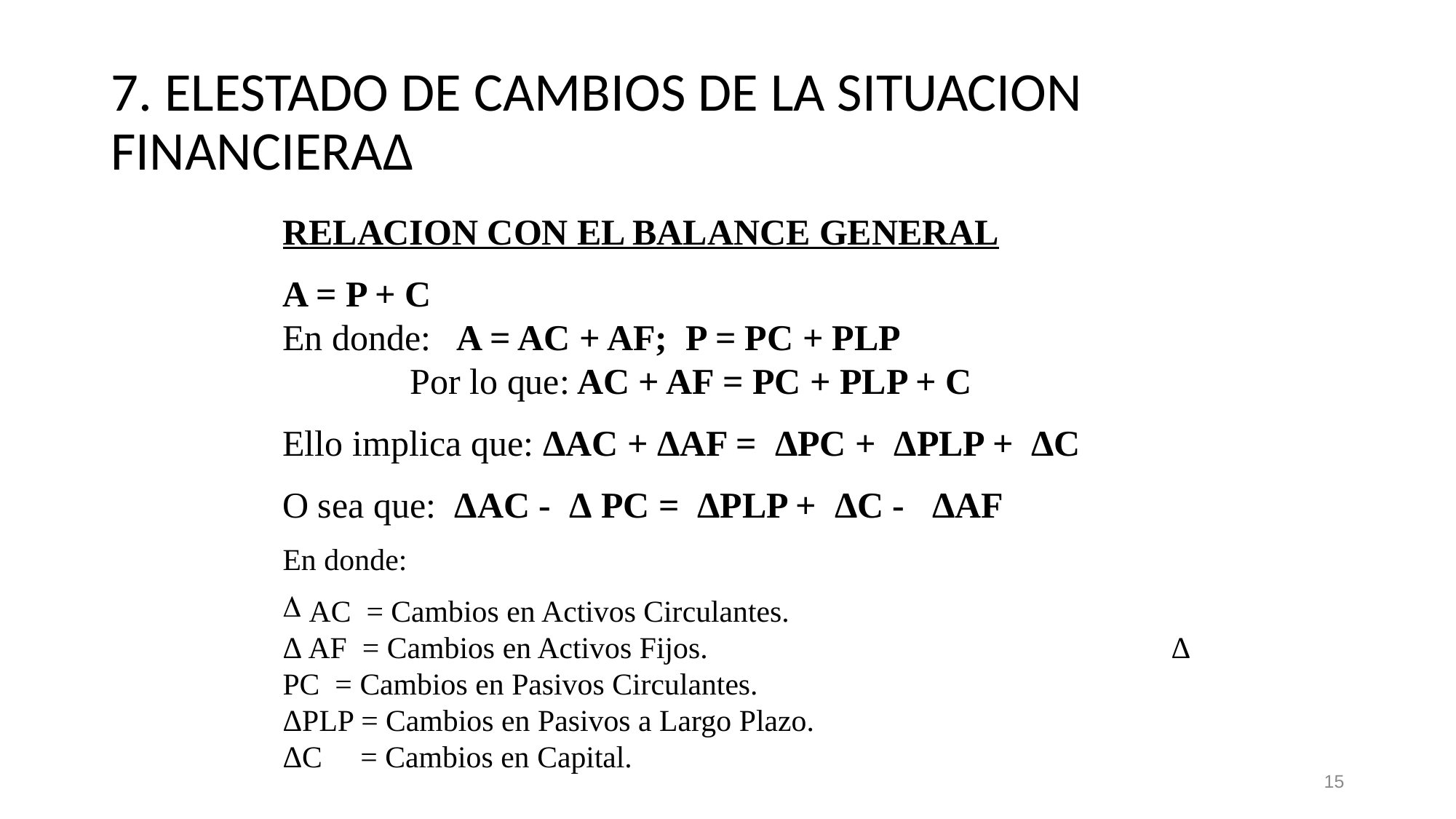

# 7. ELESTADO DE CAMBIOS DE LA SITUACION FINANCIERAΔ
RELACION CON EL BALANCE GENERAL
A = P + C 						               En donde:   A = AC + AF;  P = PC + PLP                                              Por lo que: AC + AF = PC + PLP + C
Ello implica que: ΔAC + ΔAF =  ΔPC +  ΔPLP +  ΔC
O sea que:  ΔAC -  Δ PC =  ΔPLP +  ΔC -   ΔAF
En donde:
 AC  = Cambios en Activos Circulantes.				    Δ AF  = Cambios en Activos Fijos.					  Δ PC  = Cambios en Pasivos Circulantes.			           ΔPLP = Cambios en Pasivos a Largo Plazo.                                             ΔC     = Cambios en Capital.
15